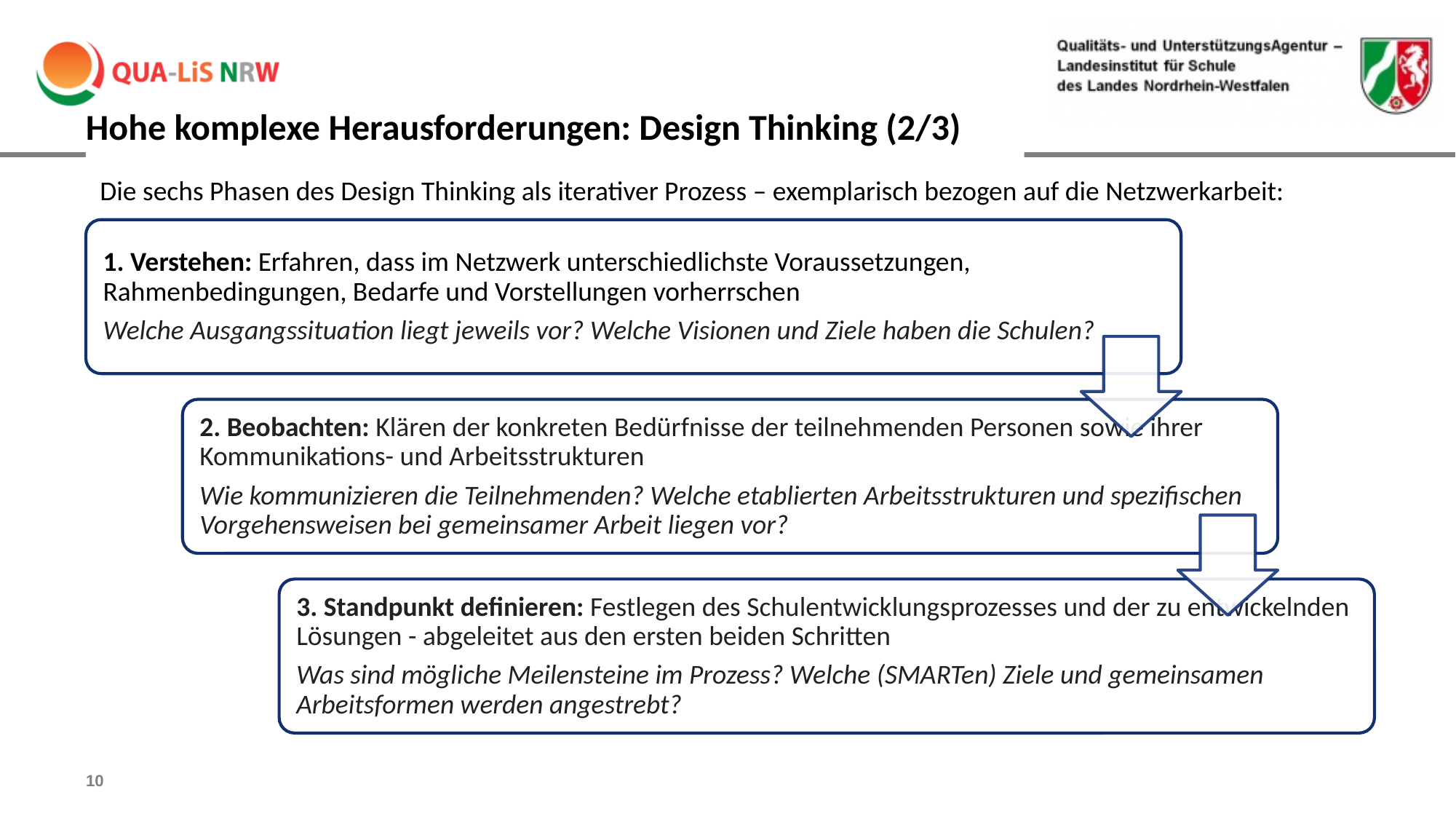

Hohe komplexe Herausforderungen: Design Thinking (2/3)
Die sechs Phasen des Design Thinking als iterativer Prozess – exemplarisch bezogen auf die Netzwerkarbeit:
1. Verstehen: Erfahren, dass im Netzwerk unterschiedlichste Voraussetzungen, Rahmenbedingungen, Bedarfe und Vorstellungen vorherrschen
Welche Ausgangssituation liegt jeweils vor? Welche Visionen und Ziele haben die Schulen?
2. Beobachten: Klären der konkreten Bedürfnisse der teilnehmenden Personen sowie ihrer Kommunikations- und Arbeitsstrukturen
Wie kommunizieren die Teilnehmenden? Welche etablierten Arbeitsstrukturen und spezifischen Vorgehensweisen bei gemeinsamer Arbeit liegen vor?
3. Standpunkt definieren: Festlegen des Schulentwicklungsprozesses und der zu entwickelnden Lösungen - abgeleitet aus den ersten beiden Schritten
Was sind mögliche Meilensteine im Prozess? Welche (SMARTen) Ziele und gemeinsamen Arbeitsformen werden angestrebt?

10